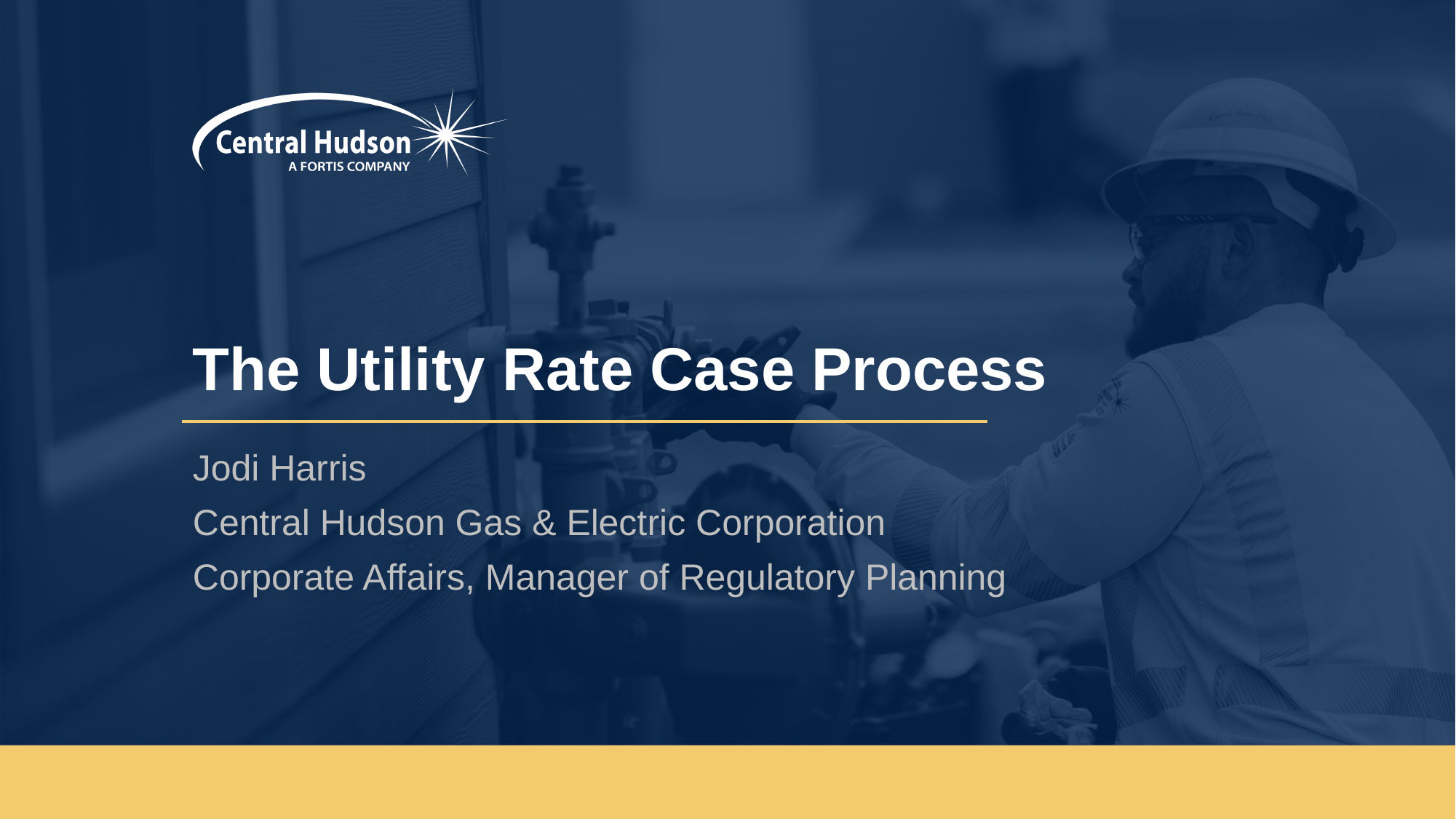

# The Utility Rate Case Process
Jodi Harris
Central Hudson Gas & Electric Corporation
Corporate Affairs, Manager of Regulatory Planning